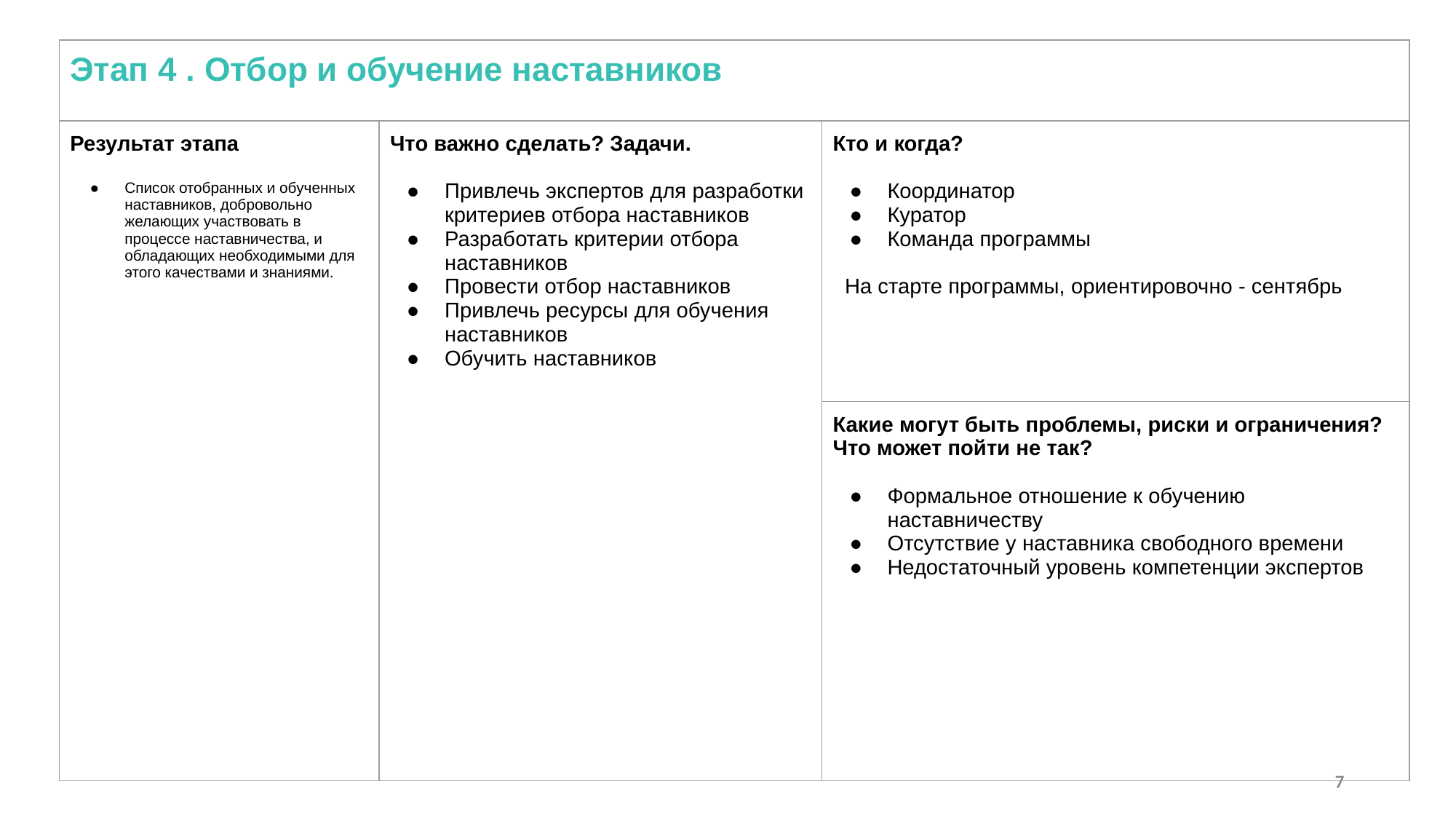

| Этап 4 . Отбор и обучение наставников |  |  |
| --- | --- | --- |
| Результат этапа Список отобранных и обученных наставников, добровольно желающих участвовать в процессе наставничества, и обладающих необходимыми для этого качествами и знаниями. | Что важно сделать? Задачи. Привлечь экспертов для разработки критериев отбора наставников Разработать критерии отбора наставников Провести отбор наставников Привлечь ресурсы для обучения наставников Обучить наставников | Кто и когда? Координатор Куратор Команда программы На старте программы, ориентировочно - сентябрь |
|  |  | Какие могут быть проблемы, риски и ограничения? Что может пойти не так? Формальное отношение к обучению наставничеству Отсутствие у наставника свободного времени Недостаточный уровень компетенции экспертов |
7